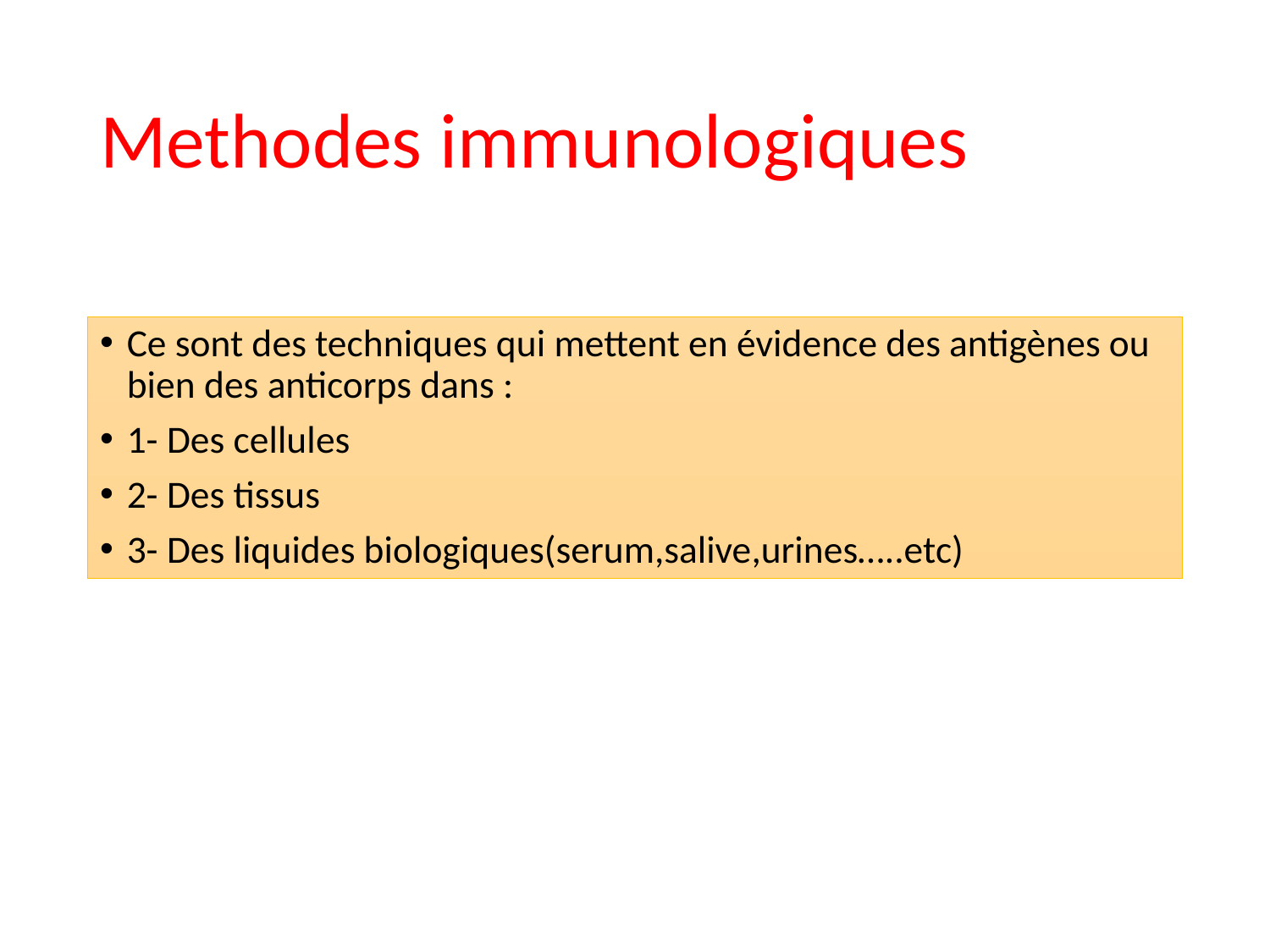

# Methodes immunologiques
Ce sont des techniques qui mettent en évidence des antigènes ou bien des anticorps dans :
1- Des cellules
2- Des tissus
3- Des liquides biologiques(serum,salive,urines…..etc)